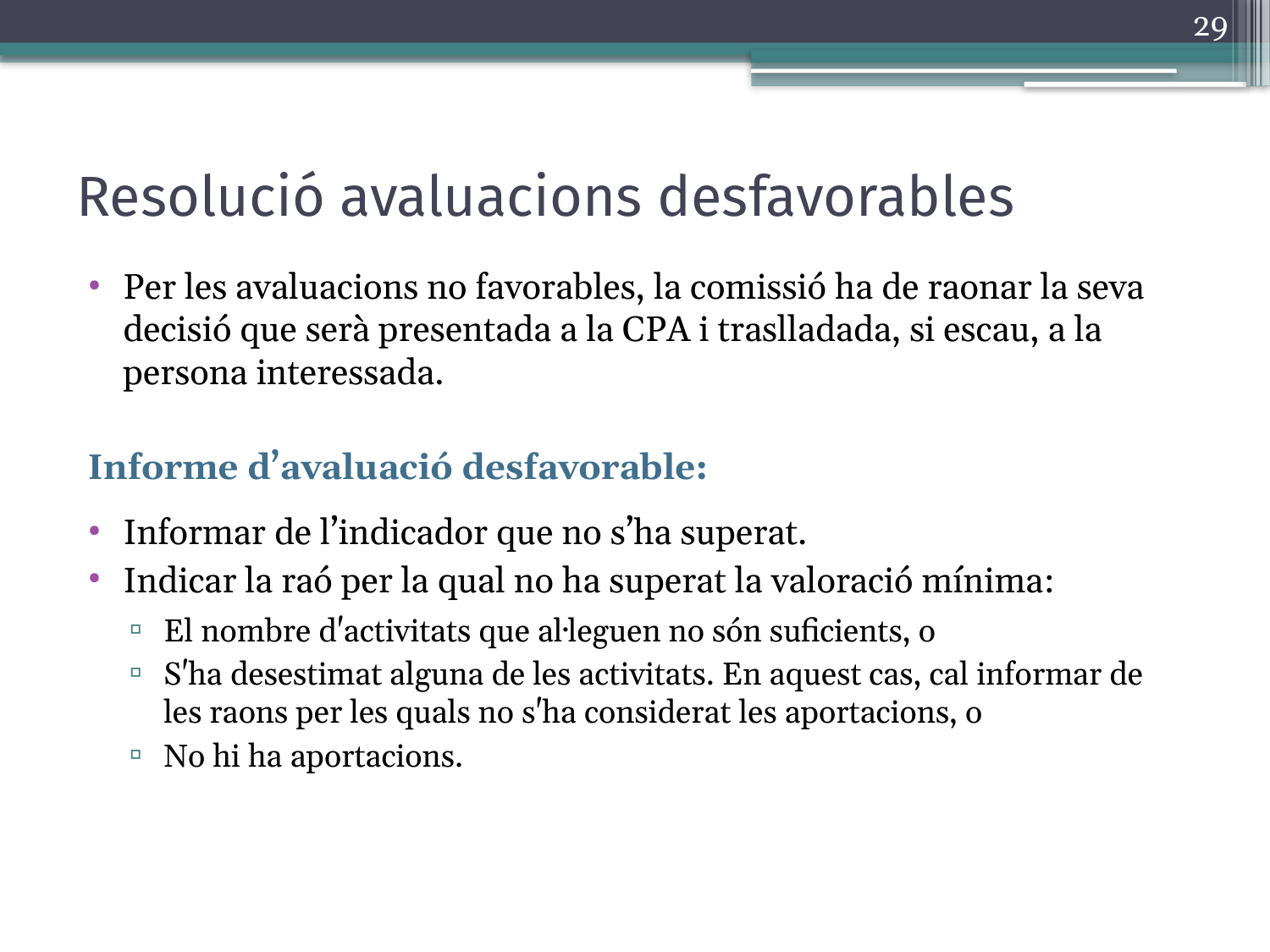

29
# Resolució avaluacions desfavorables
Per les avaluacions no favorables, la comissió ha de raonar la seva decisió que serà presentada a la CPA i traslladada, si escau, a la persona interessada.

Informe d’avaluació desfavorable:
Informar de l’indicador que no s’ha superat.
Indicar la raó per la qual no ha superat la valoració mínima:
El nombre d'activitats que al·leguen no són suficients, o
S'ha desestimat alguna de les activitats. En aquest cas, cal informar de les raons per les quals no s'ha considerat les aportacions, o
No hi ha aportacions.